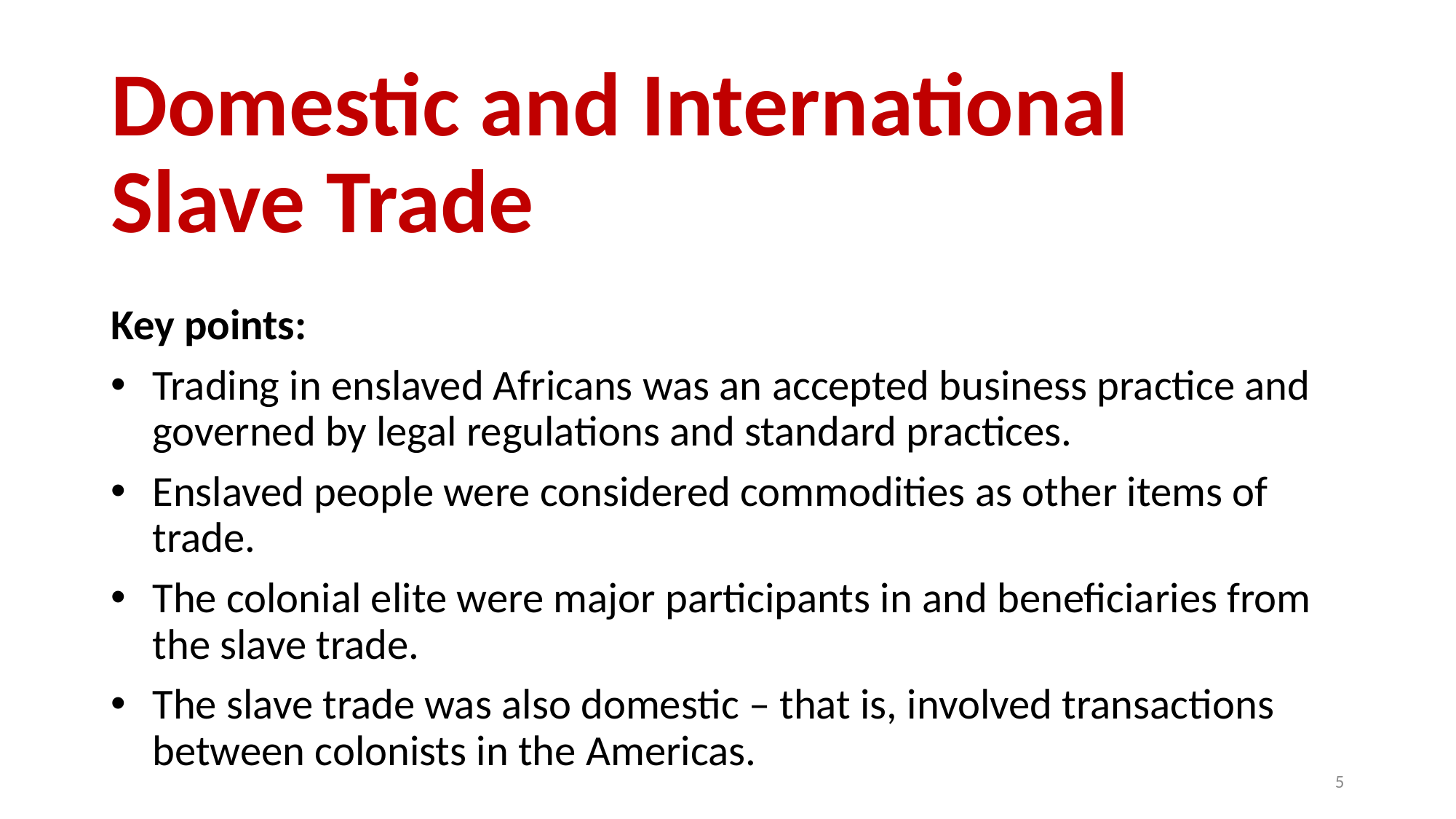

# Domestic and International Slave Trade
Key points:
Trading in enslaved Africans was an accepted business practice and governed by legal regulations and standard practices.
Enslaved people were considered commodities as other items of trade.
The colonial elite were major participants in and beneficiaries from the slave trade.
The slave trade was also domestic – that is, involved transactions between colonists in the Americas.

5